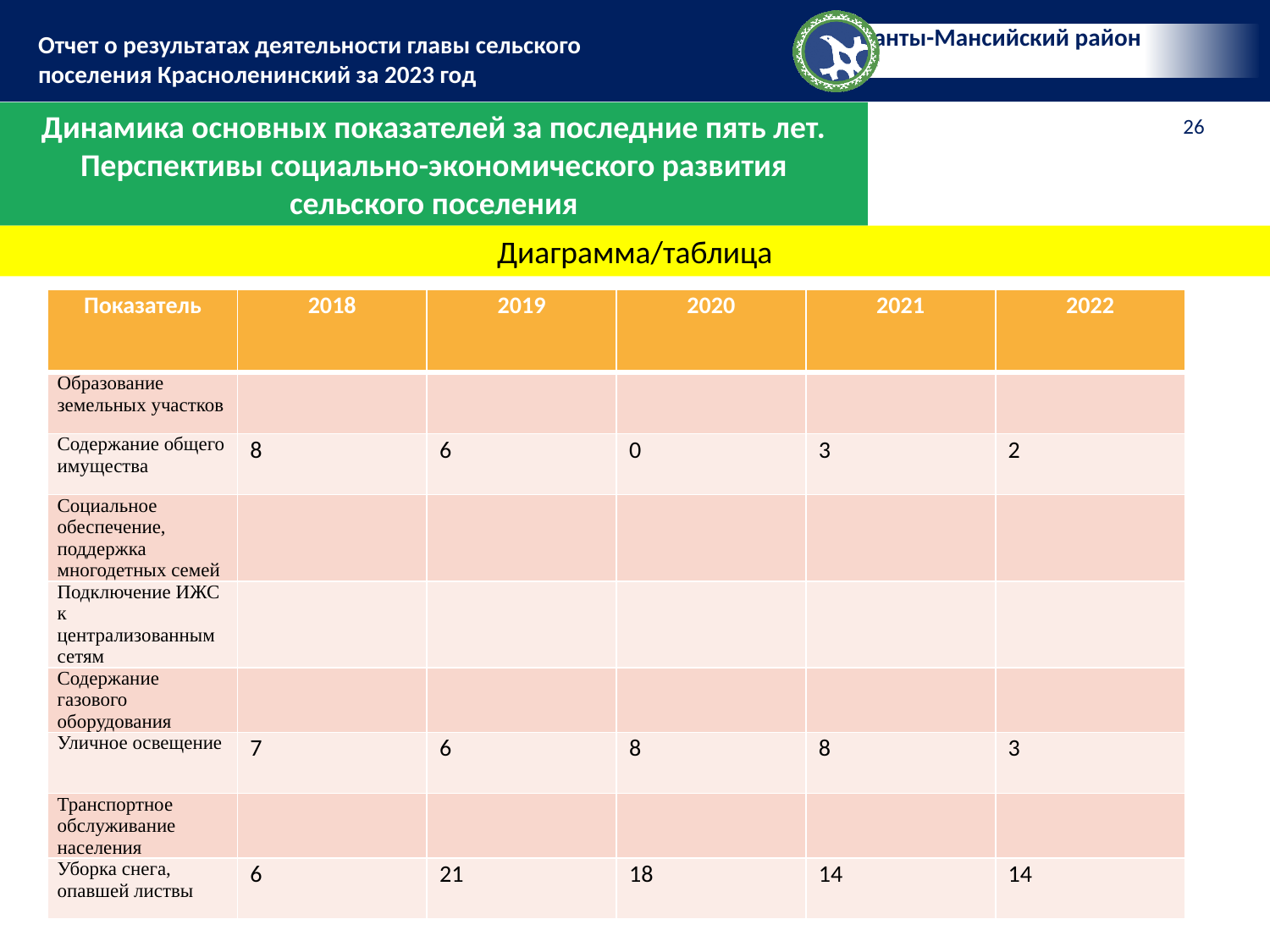

Динамика основных показателей за последние пять лет. Перспективы социально-экономического развития сельского поселения
Диаграмма/таблица
| Показатель | 2018 | 2019 | 2020 | 2021 | 2022 |
| --- | --- | --- | --- | --- | --- |
| Образование земельных участков |  |  |  |  |  |
| Содержание общего имущества | 8 | 6 | 0 | 3 | 2 |
| Социальное обеспечение, поддержка многодетных семей |  |  |  |  |  |
| Подключение ИЖС к централизованным сетям |  |  |  |  |  |
| Содержание газового оборудования |  |  |  |  |  |
| Уличное освещение | 7 | 6 | 8 | 8 | 3 |
| Транспортное обслуживание населения |  |  |  |  |  |
| Уборка снега, опавшей листвы | 6 | 21 | 18 | 14 | 14 |